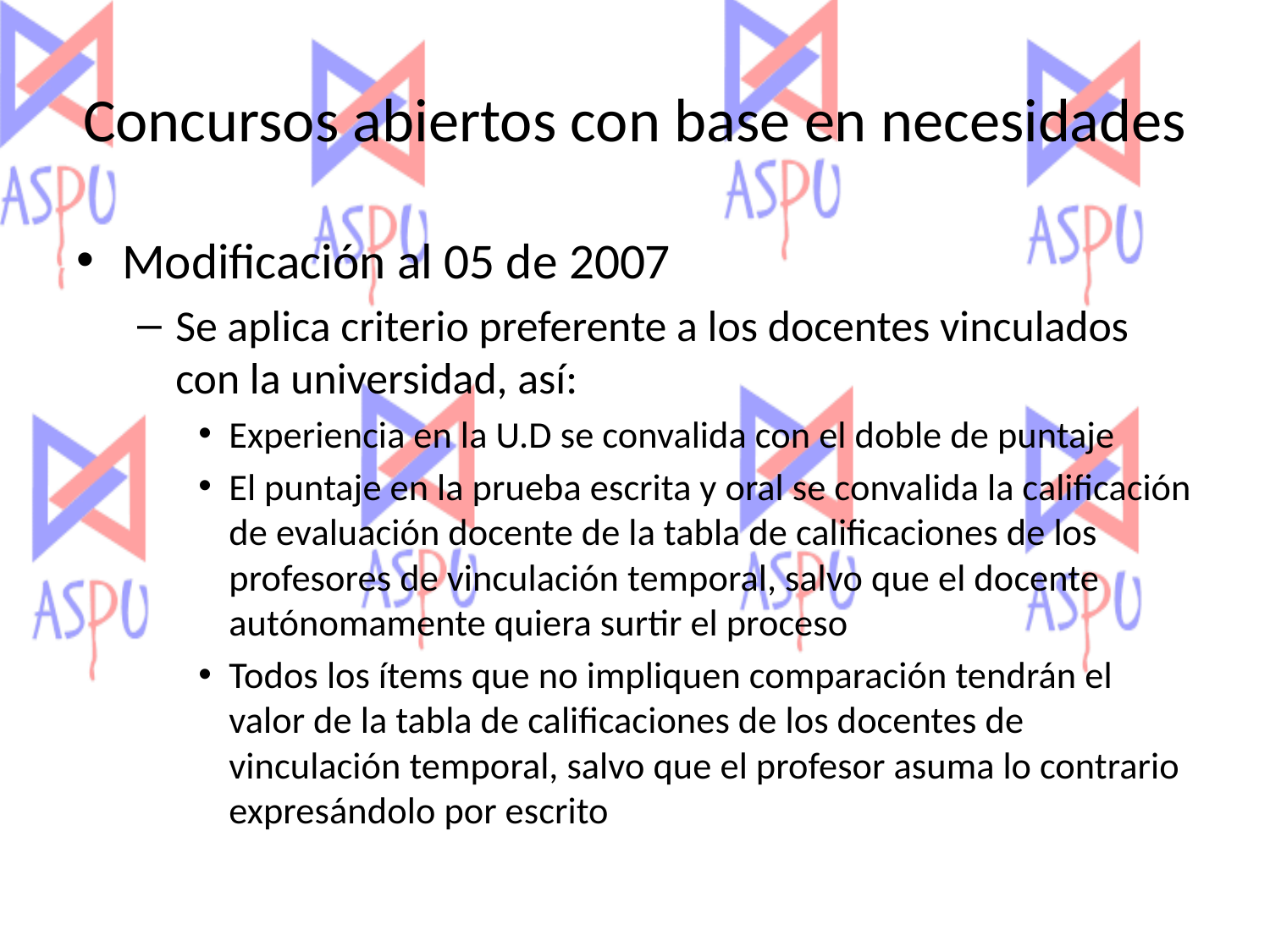

# Concursos abiertos con base en necesidades
Modificación al 05 de 2007
Se aplica criterio preferente a los docentes vinculados con la universidad, así:
Experiencia en la U.D se convalida con el doble de puntaje
El puntaje en la prueba escrita y oral se convalida la calificación de evaluación docente de la tabla de calificaciones de los profesores de vinculación temporal, salvo que el docente autónomamente quiera surtir el proceso
Todos los ítems que no impliquen comparación tendrán el valor de la tabla de calificaciones de los docentes de vinculación temporal, salvo que el profesor asuma lo contrario expresándolo por escrito